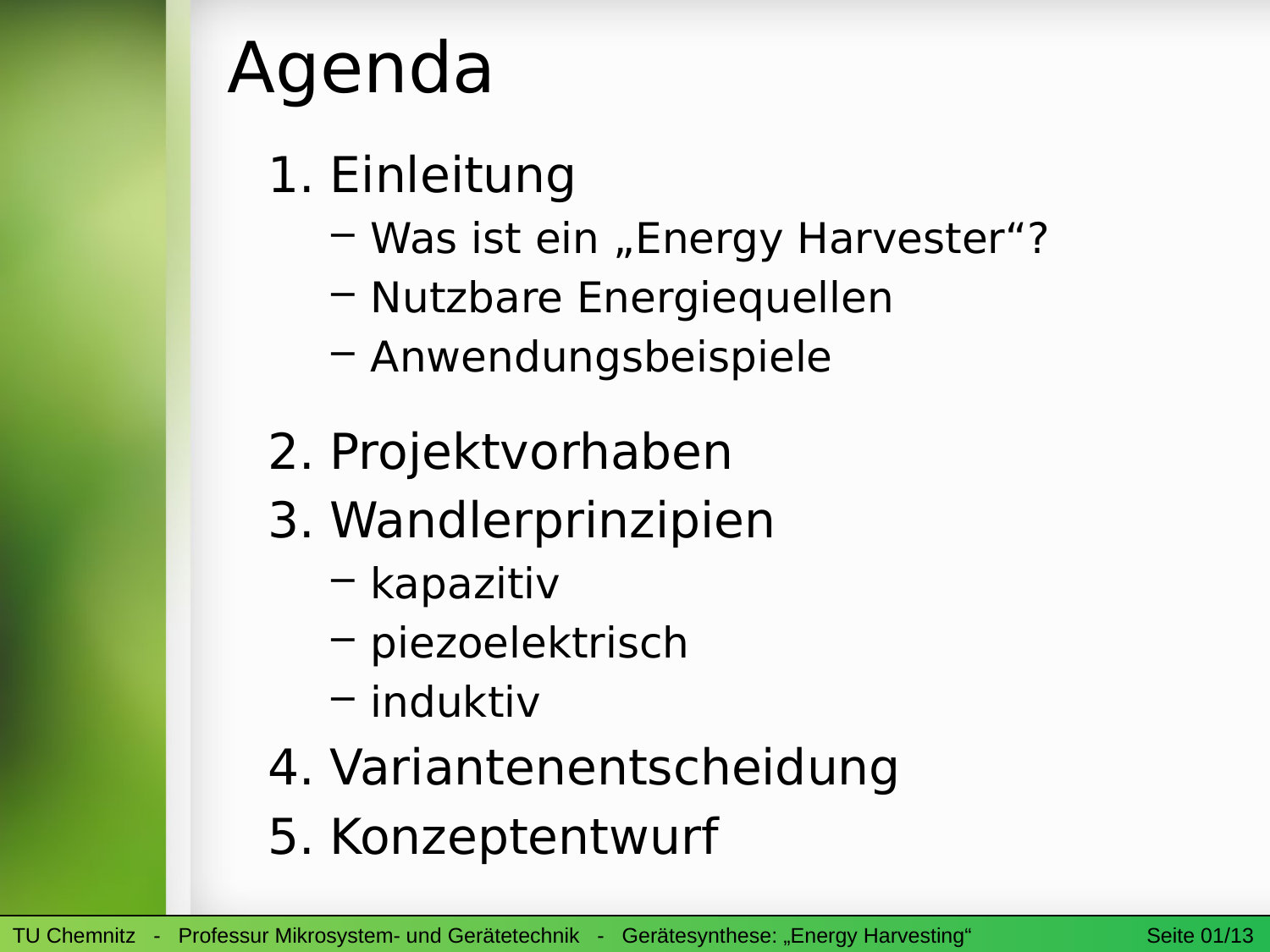

Agenda
1. Einleitung
Was ist ein „Energy Harvester“?
Nutzbare Energiequellen
Anwendungsbeispiele
2. Projektvorhaben
3. Wandlerprinzipien
kapazitiv
piezoelektrisch
induktiv
4. Variantenentscheidung
5. Konzeptentwurf
TU Chemnitz   -   Professur Mikrosystem- und Gerätetechnik   -   Gerätesynthese: „Energy Harvesting“	                    Seite 01/13